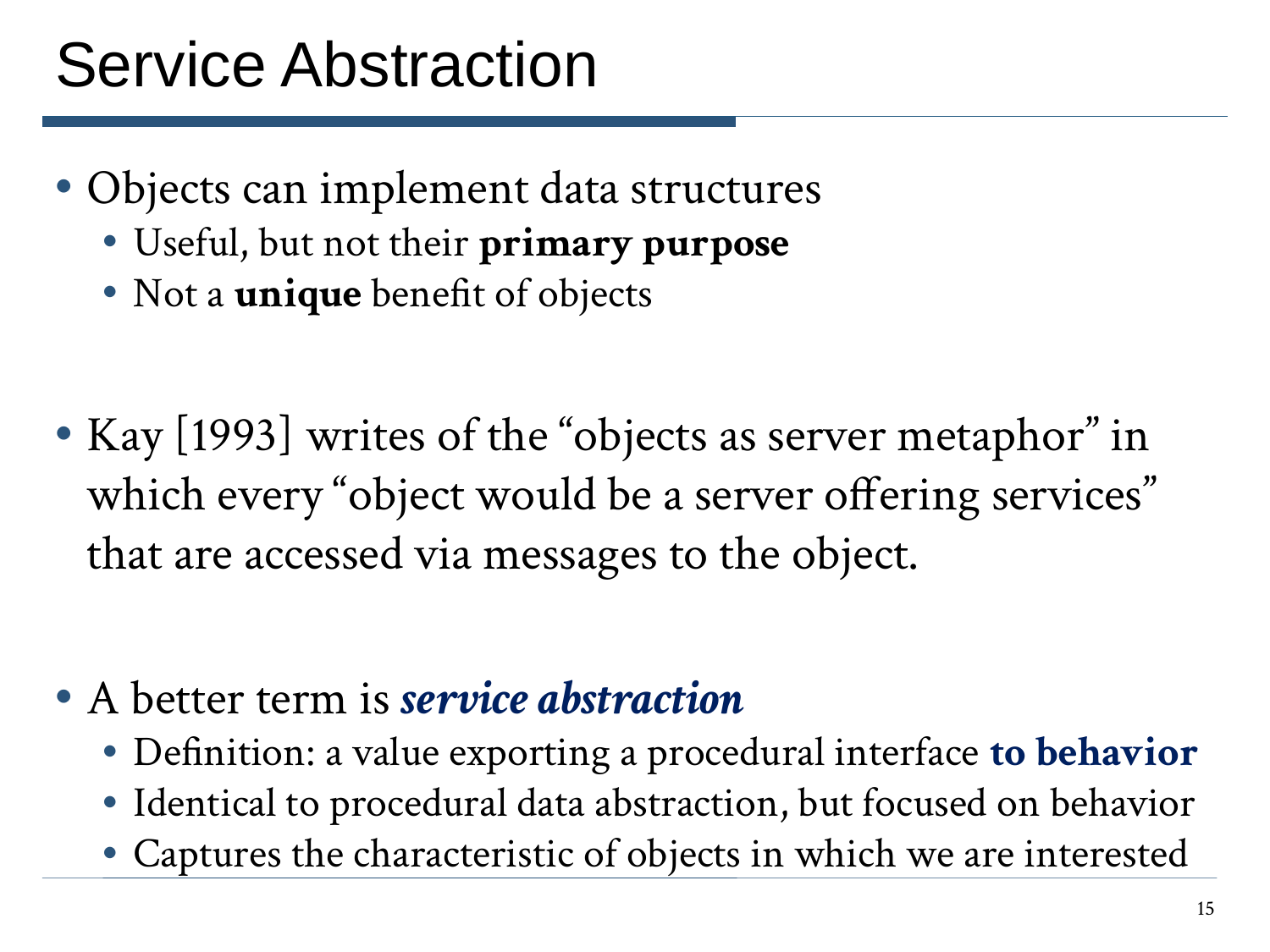

# Service Abstraction
Objects can implement data structures
Useful, but not their primary purpose
Not a unique benefit of objects

Kay [1993] writes of the “objects as server metaphor” in which every “object would be a server offering services” that are accessed via messages to the object.

A better term is service abstraction
Definition: a value exporting a procedural interface to behavior
Identical to procedural data abstraction, but focused on behavior
Captures the characteristic of objects in which we are interested

15